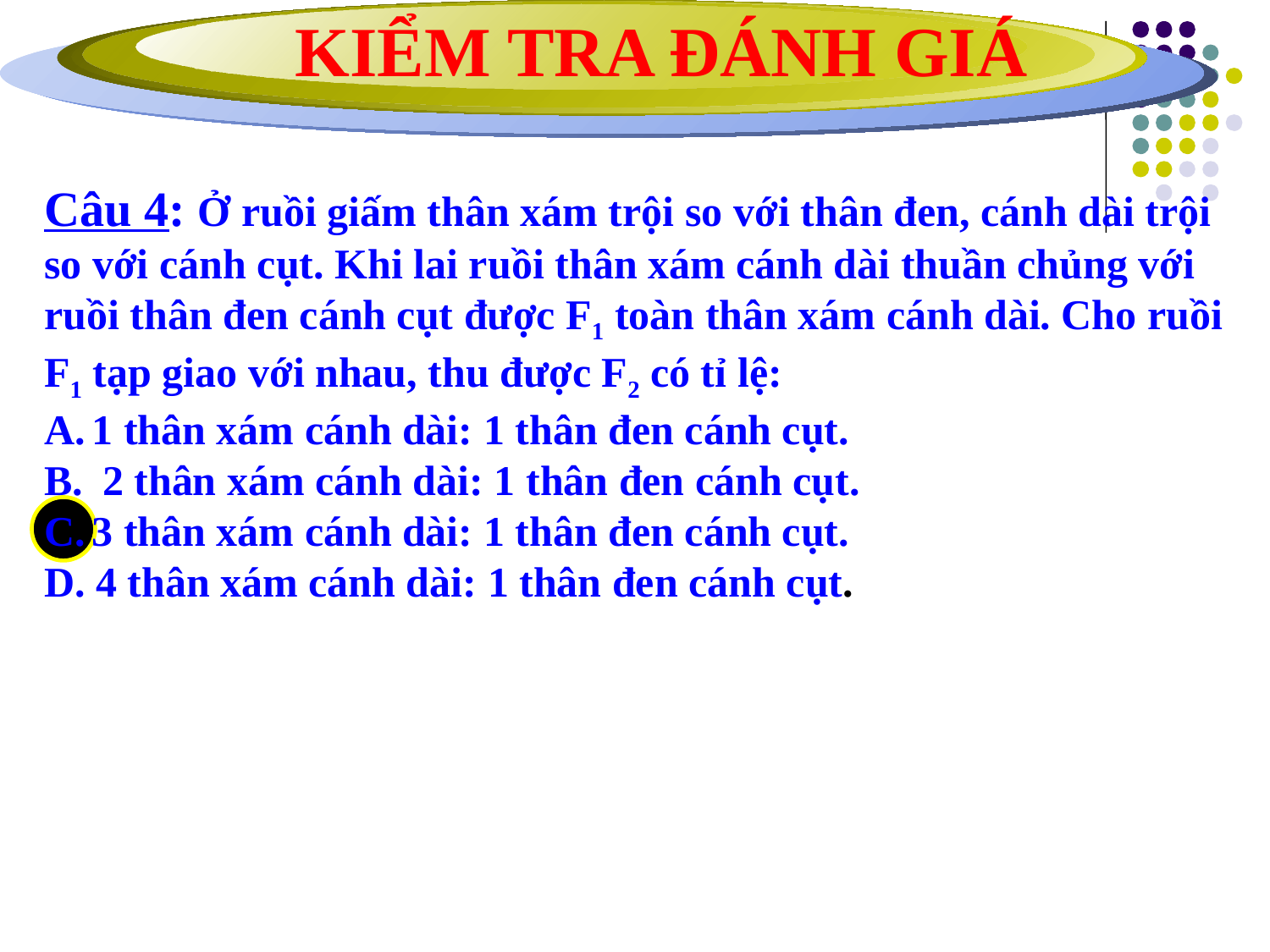

KIỂM TRA ĐÁNH GIÁ
Câu 4: Ở ruồi giấm thân xám trội so với thân đen, cánh dài trội
so với cánh cụt. Khi lai ruồi thân xám cánh dài thuần chủng với
ruồi thân đen cánh cụt được F1 toàn thân xám cánh dài. Cho ruồi
F1 tạp giao với nhau, thu được F2 có tỉ lệ:
1 thân xám cánh dài: 1 thân đen cánh cụt.
 2 thân xám cánh dài: 1 thân đen cánh cụt.
3 thân xám cánh dài: 1 thân đen cánh cụt.
D. 4 thân xám cánh dài: 1 thân đen cánh cụt.